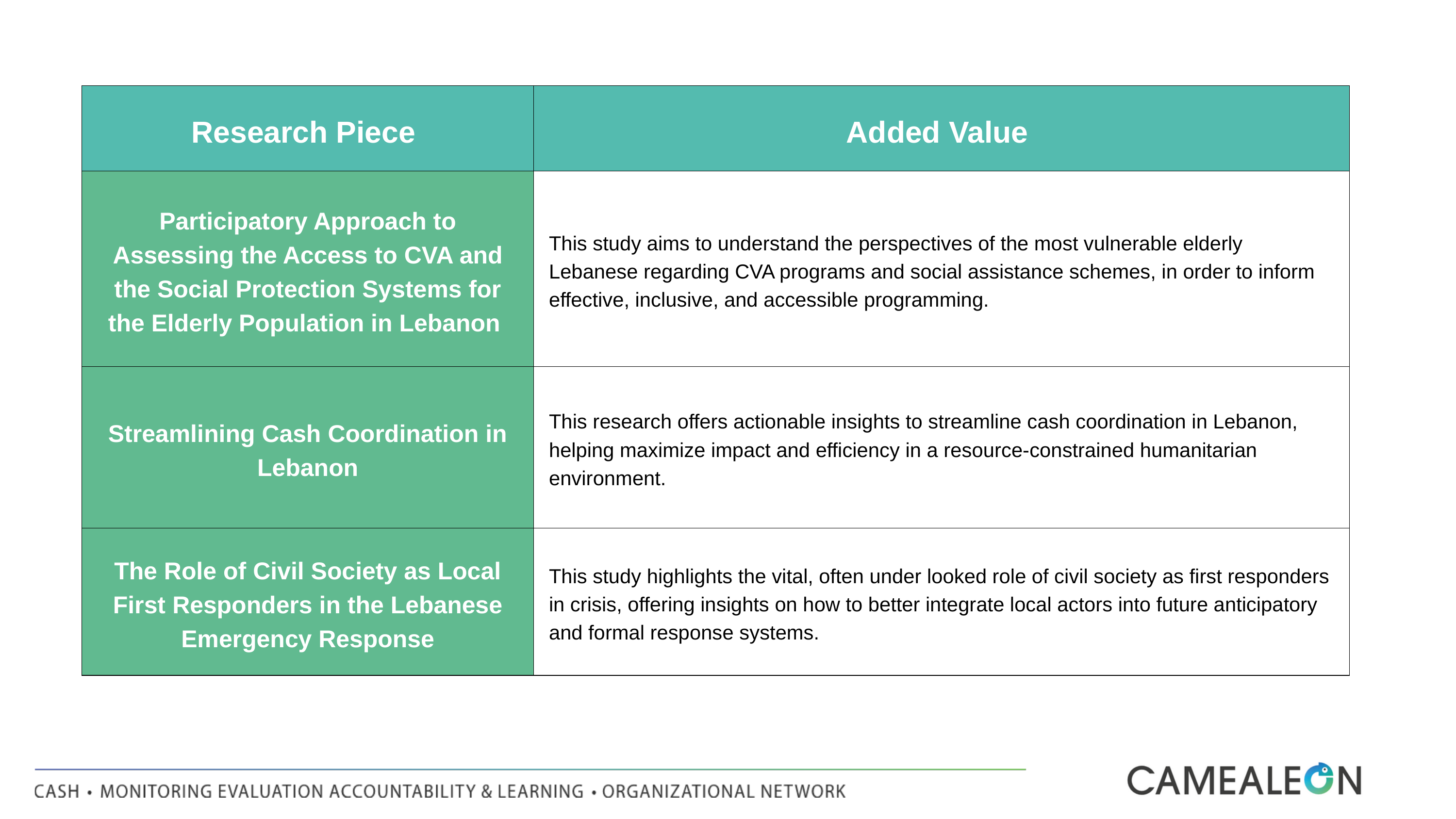

| Research Piece | Added Value |
| --- | --- |
| Participatory Approach to Assessing the Access to CVA and the Social Protection Systems for the Elderly Population in Lebanon | This study aims to understand the perspectives of the most vulnerable elderly Lebanese regarding CVA programs and social assistance schemes, in order to inform effective, inclusive, and accessible programming. |
| Streamlining Cash Coordination in Lebanon | This research offers actionable insights to streamline cash coordination in Lebanon, helping maximize impact and efficiency in a resource-constrained humanitarian environment. |
| The Role of Civil Society as Local First Responders in the Lebanese Emergency Response | This study highlights the vital, often under looked role of civil society as first responders in crisis, offering insights on how to better integrate local actors into future anticipatory and formal response systems. |